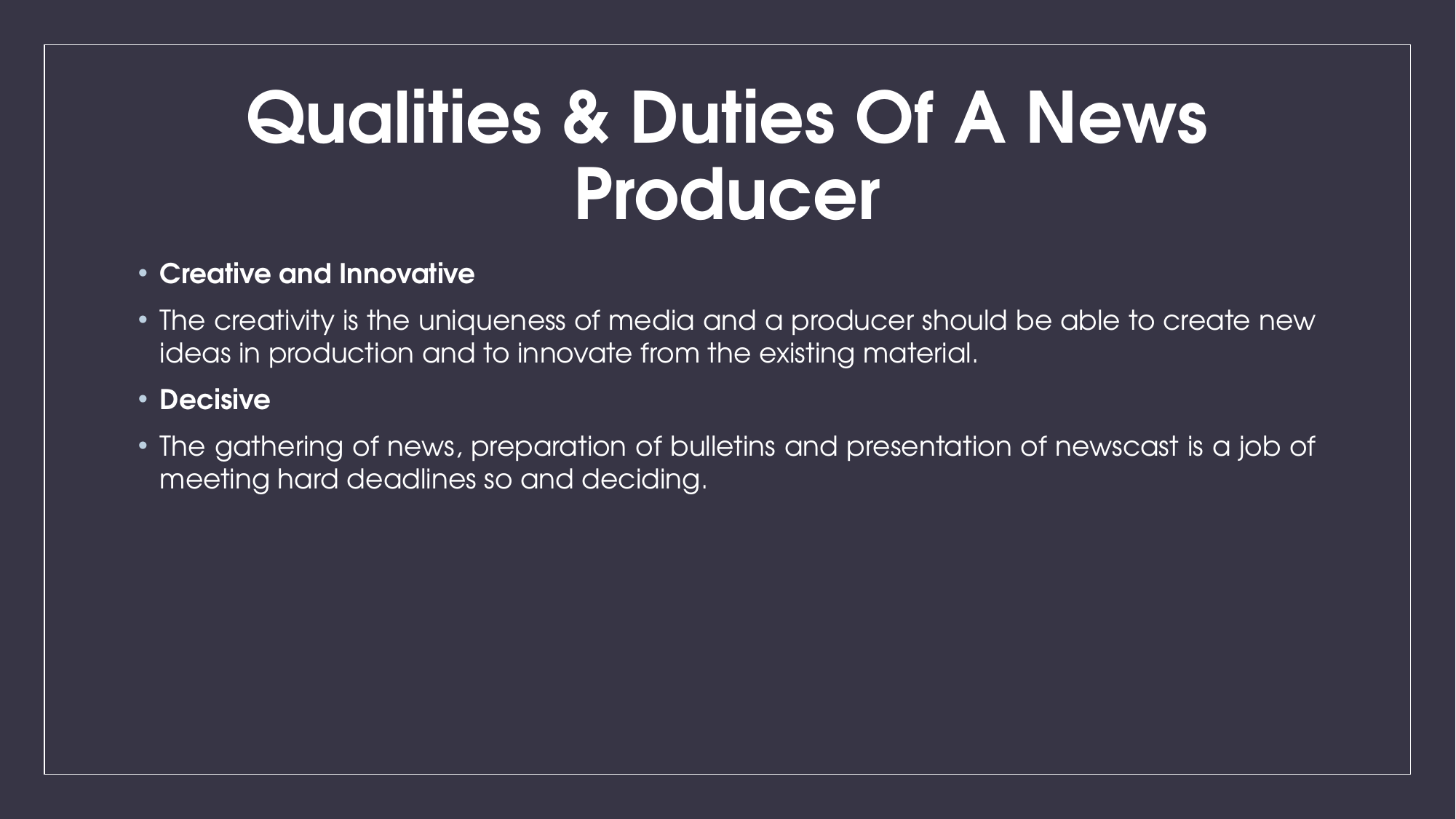

# Qualities & Duties Of A News Producer
Creative and Innovative
The creativity is the uniqueness of media and a producer should be able to create new ideas in production and to innovate from the existing material.
Decisive
The gathering of news, preparation of bulletins and presentation of newscast is a job of meeting hard deadlines so and deciding.